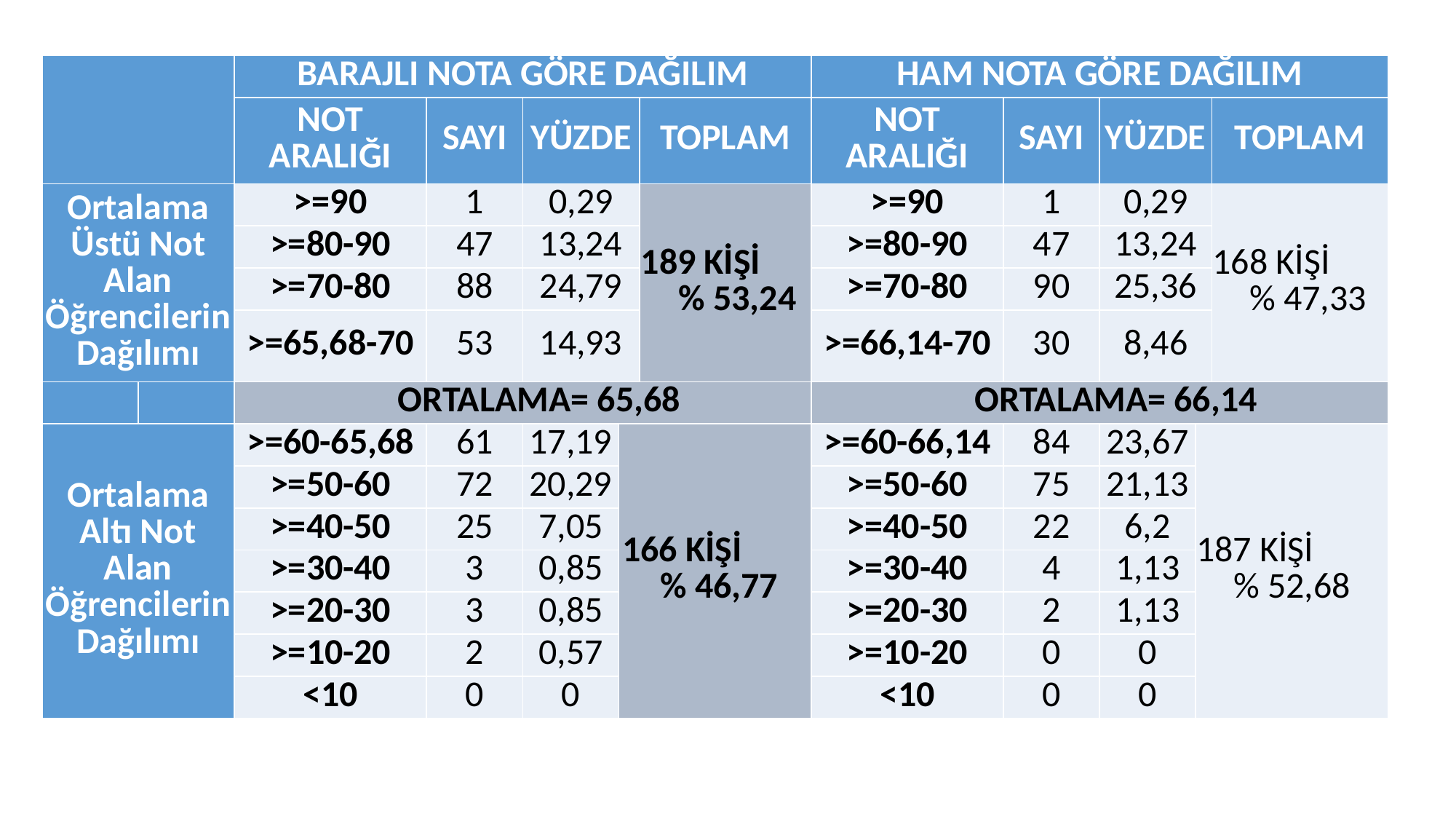

|  |  | BARAJLI NOTA GÖRE DAĞILIM |  |  |  |  | HAM NOTA GÖRE DAĞILIM |  |  |  |  |
| --- | --- | --- | --- | --- | --- | --- | --- | --- | --- | --- | --- |
|  |  | NOT ARALIĞI | SAYI | YÜZDE |  | TOPLAM | NOT ARALIĞI | SAYI | YÜZDE |  | TOPLAM |
| Ortalama Üstü Not Alan Öğrencilerin Dağılımı |  | >=90 | 1 | 0,29 |  | 189 KİŞİ % 53,24 | >=90 | 1 | 0,29 |  | 168 KİŞİ % 47,33 |
|  |  | >=80-90 | 47 | 13,24 |  |  | >=80-90 | 47 | 13,24 |  |  |
|  |  | >=70-80 | 88 | 24,79 |  |  | >=70-80 | 90 | 25,36 |  |  |
|  |  | >=65,68-70 | 53 | 14,93 |  |  | >=66,14-70 | 30 | 8,46 |  |  |
|  |  | ORTALAMA= 65,68 |  |  |  |  | ORTALAMA= 66,14 |  |  |  |  |
| Ortalama Altı Not Alan Öğrencilerin Dağılımı |  | >=60-65,68 | 61 | 17,19 | 166 KİŞİ % 46,77 |  | >=60-66,14 | 84 | 23,67 | 187 KİŞİ % 52,68 |  |
|  |  | >=50-60 | 72 | 20,29 |  |  | >=50-60 | 75 | 21,13 |  |  |
|  |  | >=40-50 | 25 | 7,05 |  |  | >=40-50 | 22 | 6,2 |  |  |
|  |  | >=30-40 | 3 | 0,85 |  |  | >=30-40 | 4 | 1,13 |  |  |
|  |  | >=20-30 | 3 | 0,85 |  |  | >=20-30 | 2 | 1,13 |  |  |
|  |  | >=10-20 | 2 | 0,57 |  |  | >=10-20 | 0 | 0 |  |  |
|  |  | <10 | 0 | 0 |  |  | <10 | 0 | 0 |  |  |